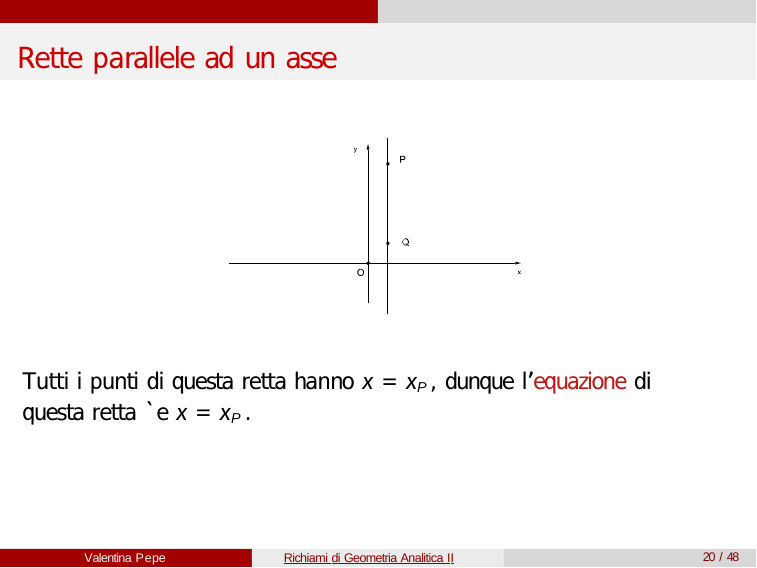

# Rette parallele ad un asse

Tutti i punti di questa retta hanno x = xP , dunque l’equazione di questa retta `e x = xP .

Valentina Pepe
Richiami di Geometria Analitica II
20 / 48